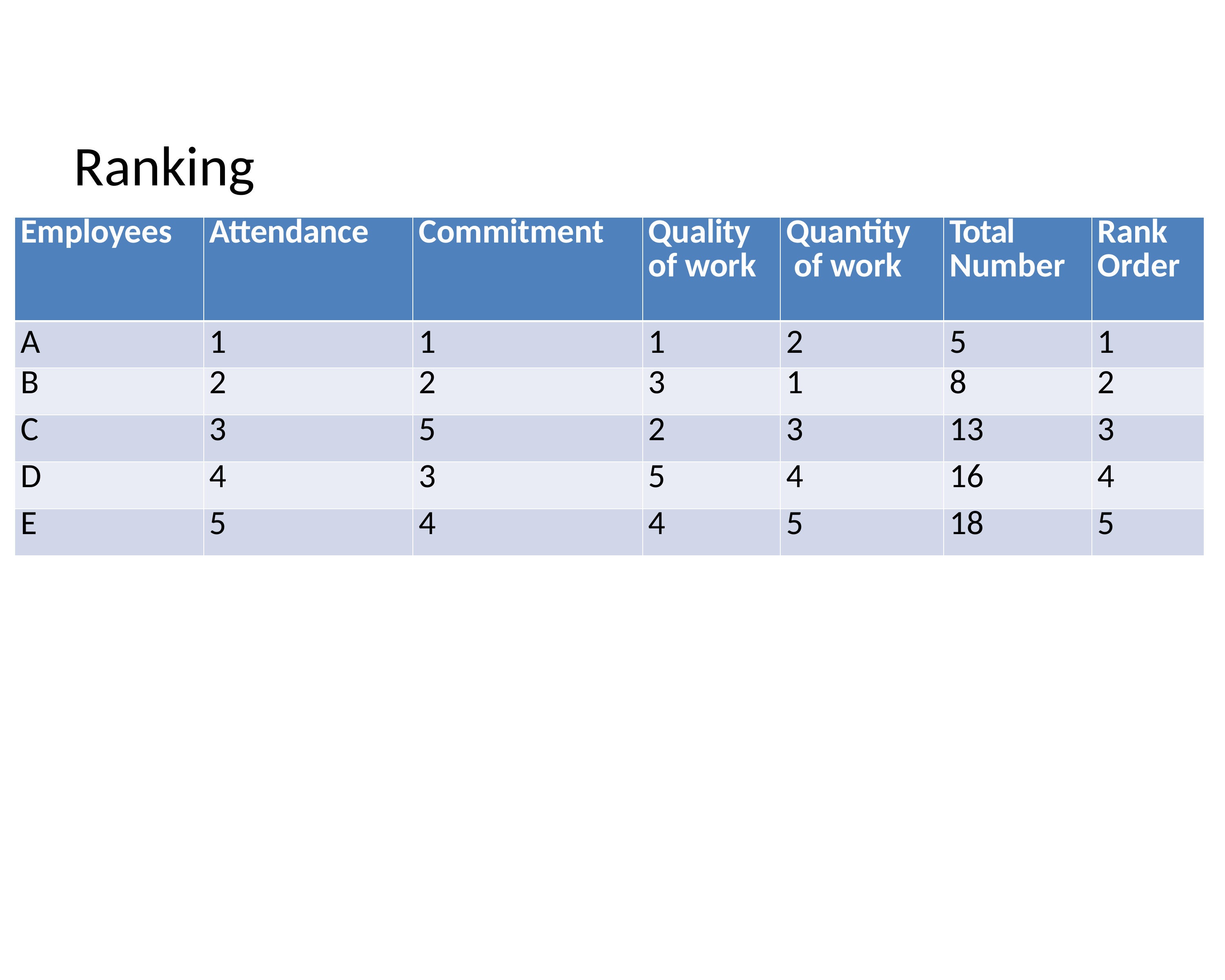

# Ranking
| Employees | Attendance | Commitment | Quality of work | Quantity of work | Total Number | Rank Order |
| --- | --- | --- | --- | --- | --- | --- |
| A | 1 | 1 | 1 | 2 | 5 | 1 |
| B | 2 | 2 | 3 | 1 | 8 | 2 |
| C | 3 | 5 | 2 | 3 | 13 | 3 |
| D | 4 | 3 | 5 | 4 | 16 | 4 |
| E | 5 | 4 | 4 | 5 | 18 | 5 |